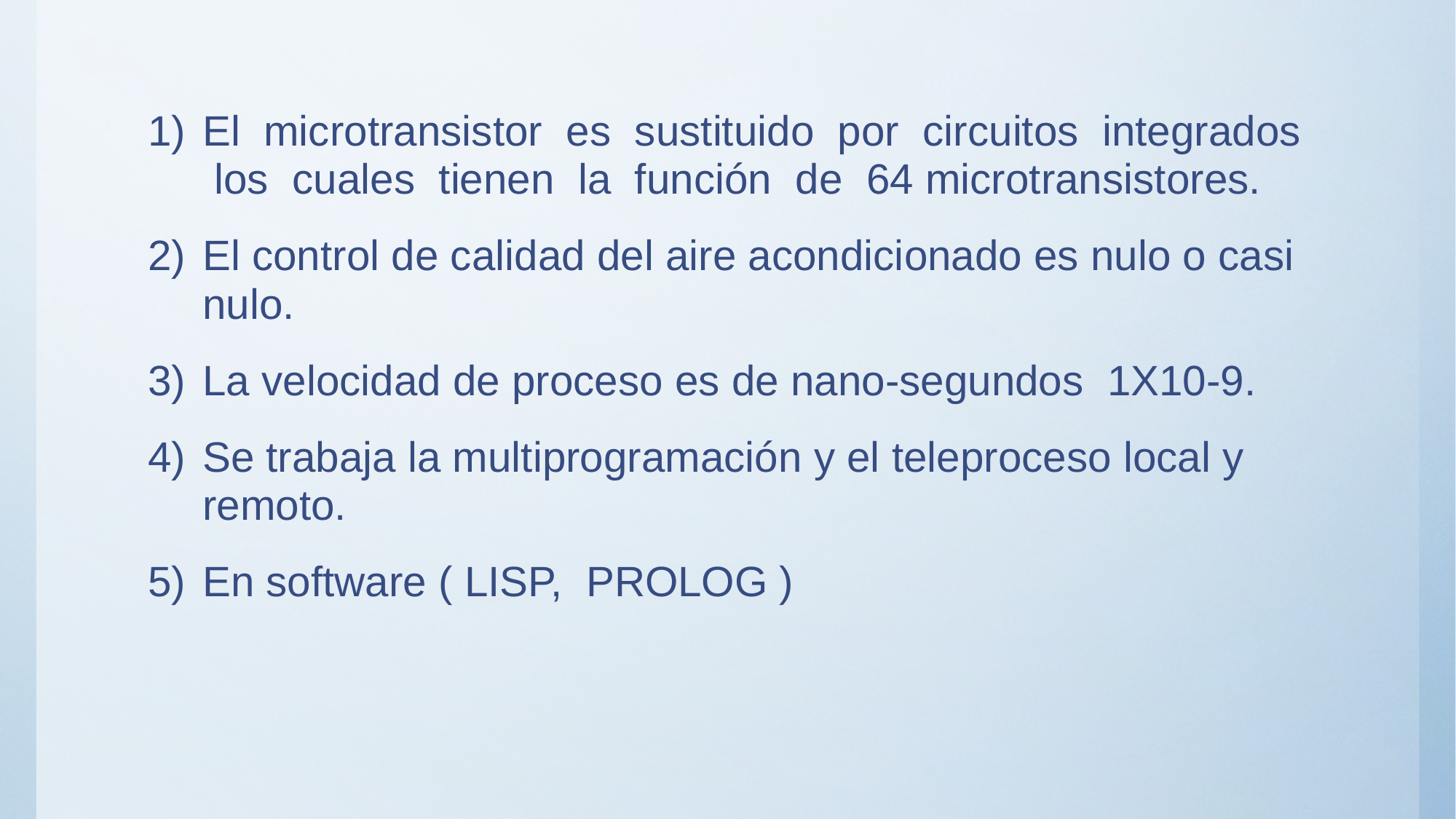

El  microtransistor  es  sustituido  por  circuitos  integrados  los  cuales  tienen  la  función  de  64 microtransistores.
El control de calidad del aire acondicionado es nulo o casi nulo.
La velocidad de proceso es de nano-segundos  1X10-9.
Se trabaja la multiprogramación y el teleproceso local y remoto.
En software ( LISP,  PROLOG )